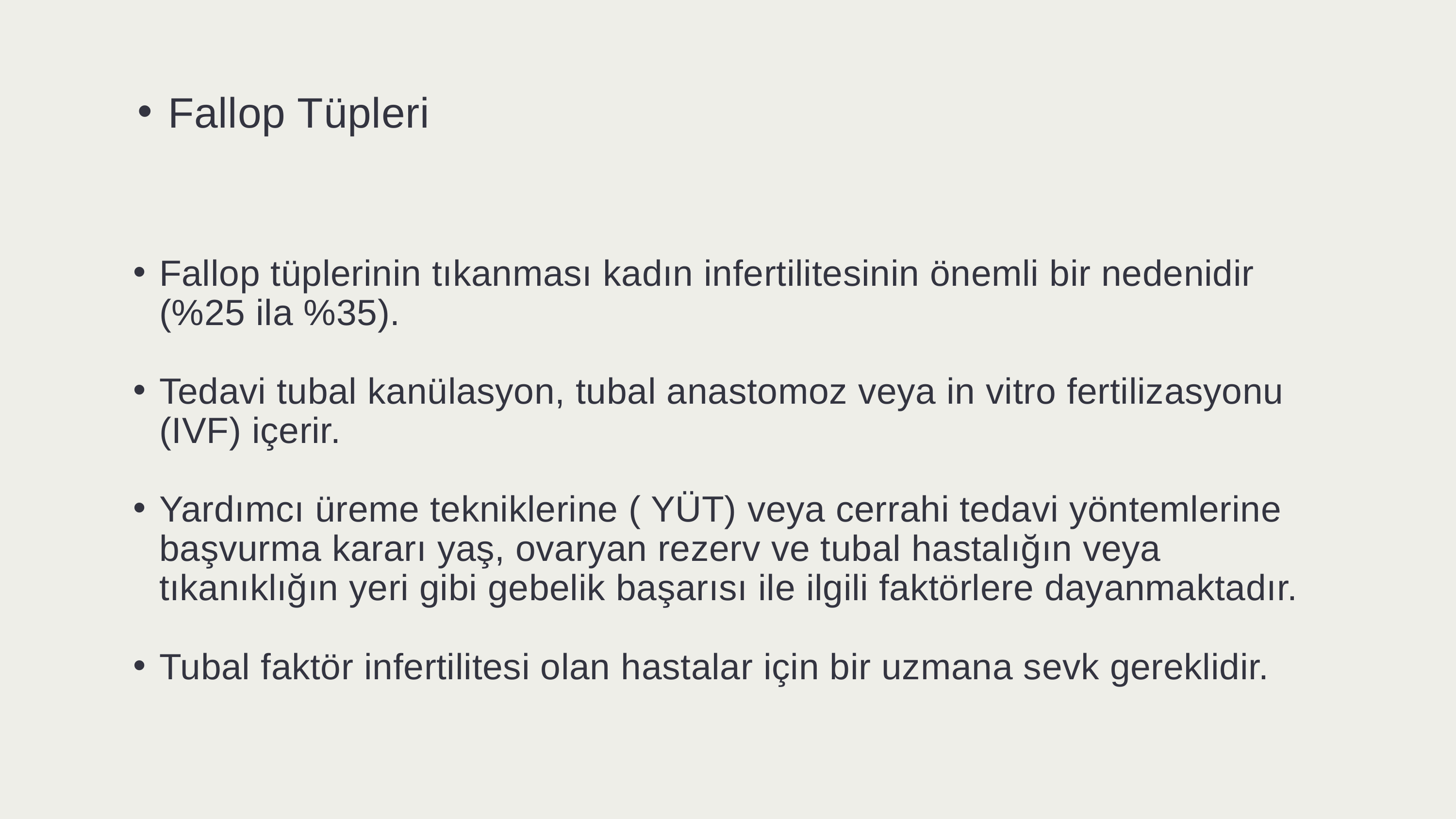

Fallop Tüpleri

Fallop tüplerinin tıkanması kadın infertilitesinin önemli bir nedenidir (%25 ila %35).

Tedavi tubal kanülasyon, tubal anastomoz veya in vitro fertilizasyonu (IVF) içerir.

Yardımcı üreme tekniklerine ( YÜT) veya cerrahi tedavi yöntemlerine başvurma kararı yaş, ovaryan rezerv ve tubal hastalığın veya tıkanıklığın yeri gibi gebelik başarısı ile ilgili faktörlere dayanmaktadır.

Tubal faktör infertilitesi olan hastalar için bir uzmana sevk gereklidir.